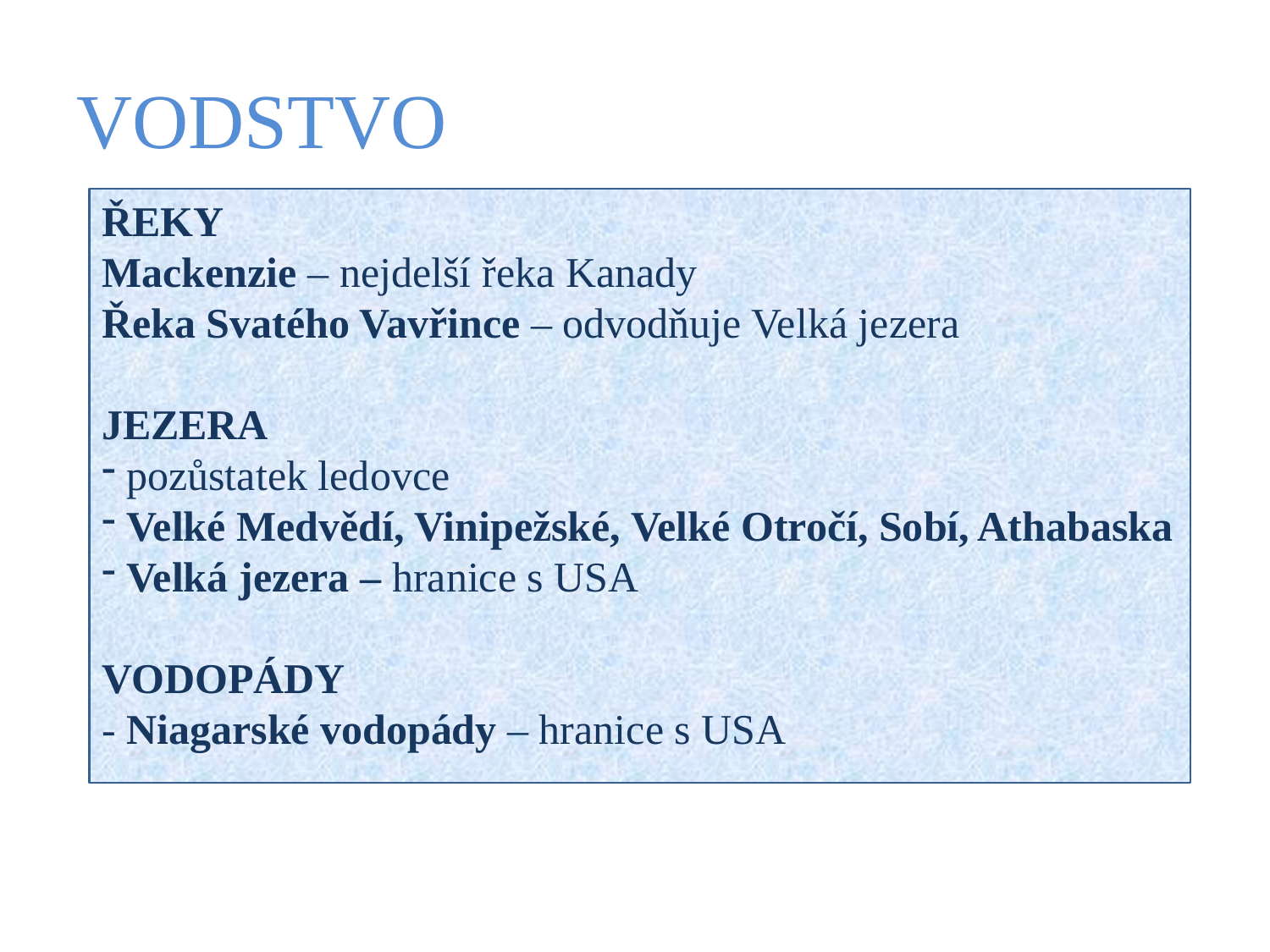

# VODSTVO
ŘEKY
Mackenzie – nejdelší řeka Kanady
Řeka Svatého Vavřince – odvodňuje Velká jezera

JEZERA
 pozůstatek ledovce
 Velké Medvědí, Vinipežské, Velké Otročí, Sobí, Athabaska
 Velká jezera – hranice s USA

VODOPÁDY
- Niagarské vodopády – hranice s USA